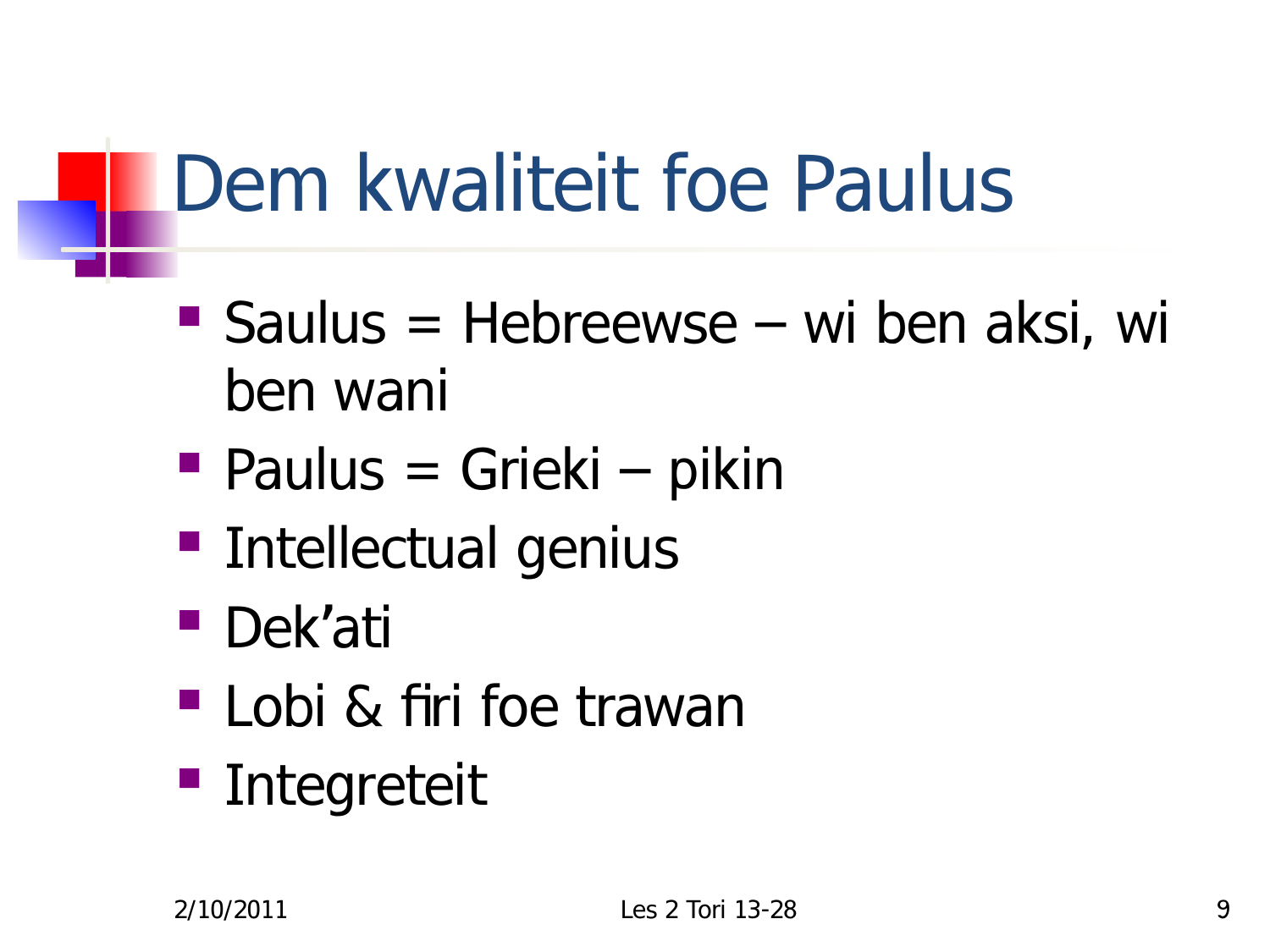

# Dem kwaliteit foe Paulus
Saulus = Hebreewse – wi ben aksi, wi ben wani
Paulus = Grieki – pikin
Intellectual genius
Dek’ati
Lobi & firi foe trawan
Integreteit
2/10/2011
Les 2 Tori 13-28
9